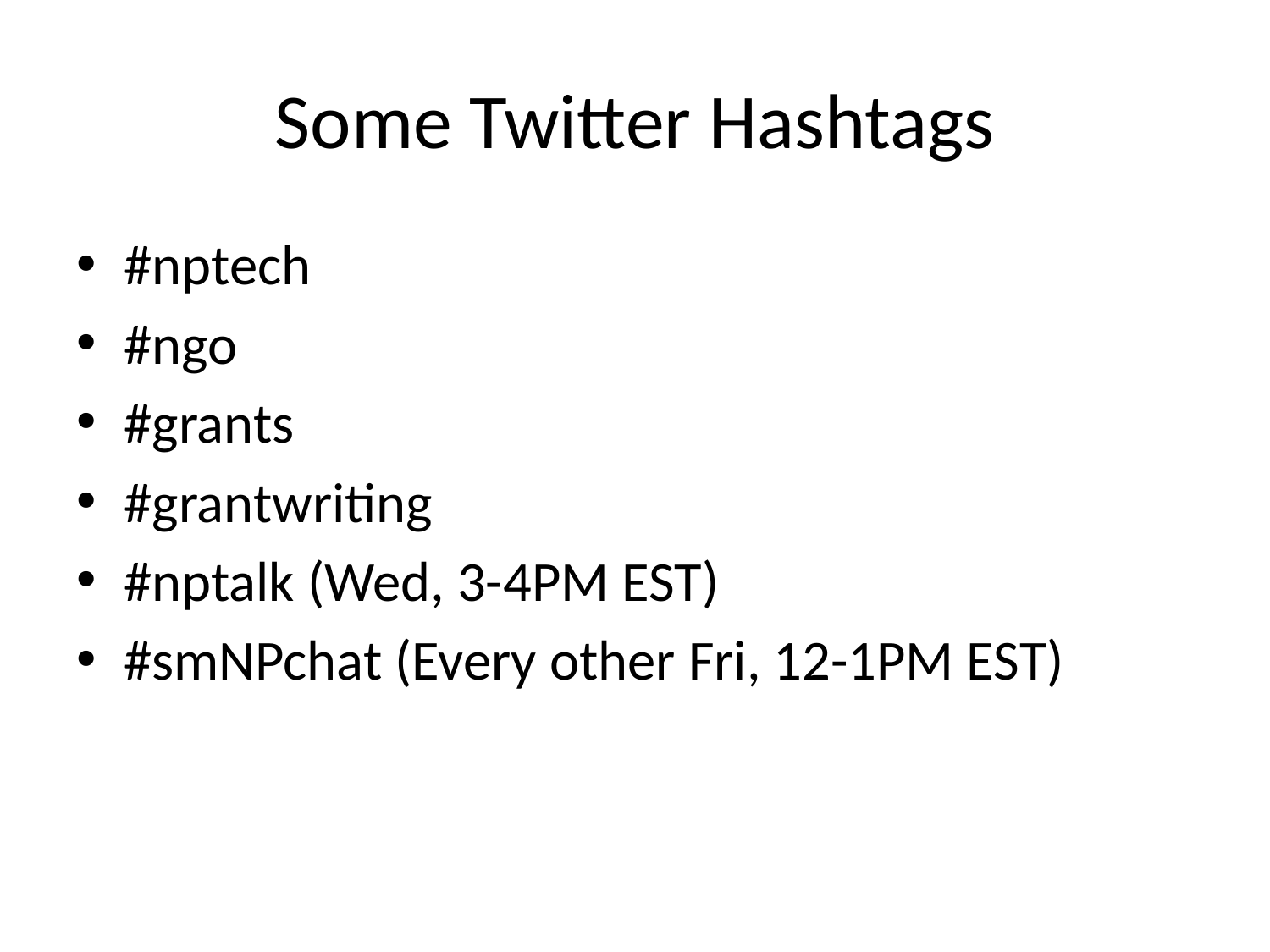

# Some Twitter Hashtags
#nptech
#ngo
#grants
#grantwriting
#nptalk (Wed, 3-4PM EST)
#smNPchat (Every other Fri, 12-1PM EST)